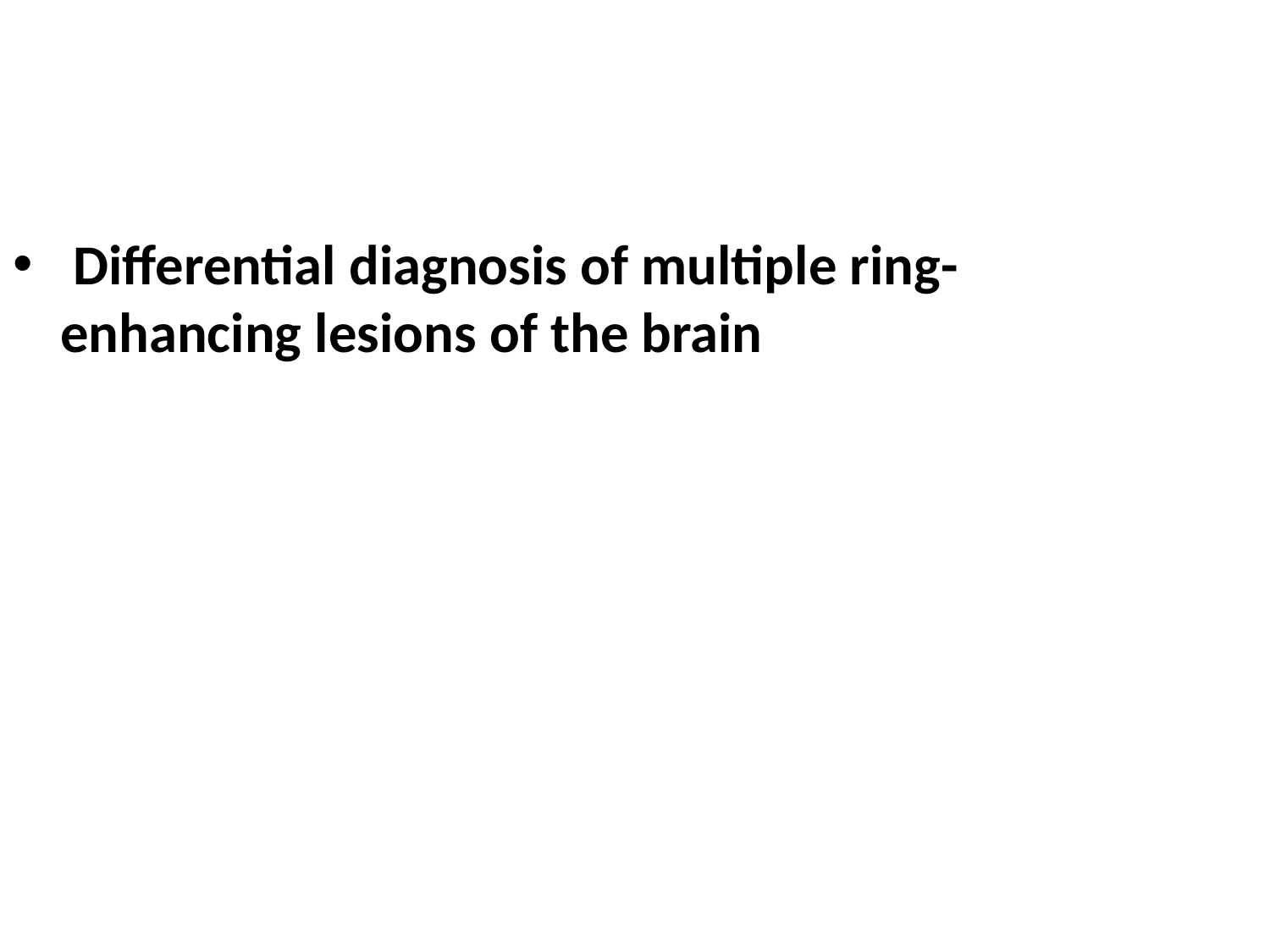

Differential diagnosis of multiple ring-enhancing lesions of the brain